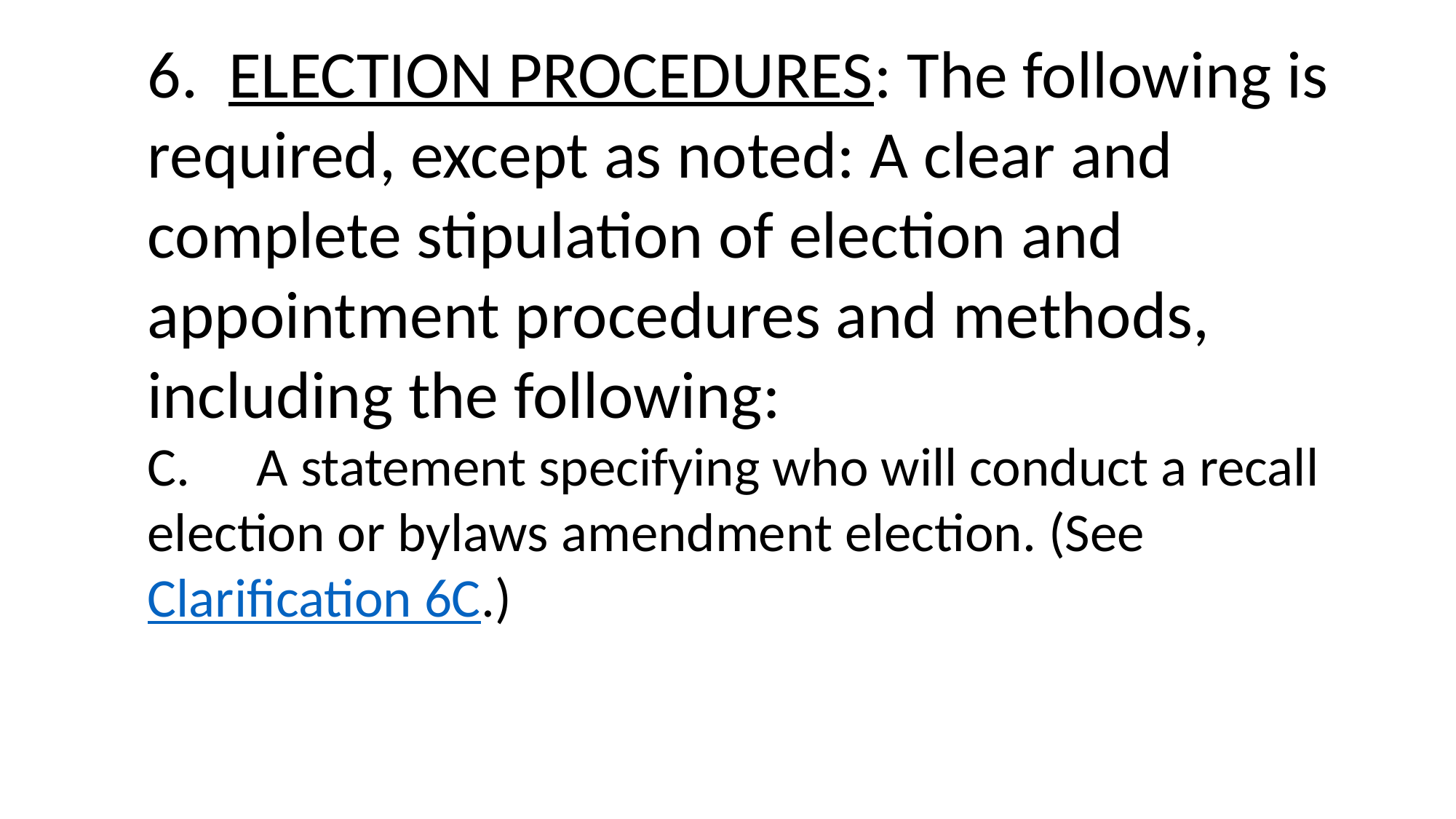

6.  ELECTION PROCEDURES: The following is required, except as noted: A clear and complete stipulation of election and appointment procedures and methods, including the following:
C. 	A statement specifying who will conduct a recall election or bylaws amendment election. (See Clarification 6C.)